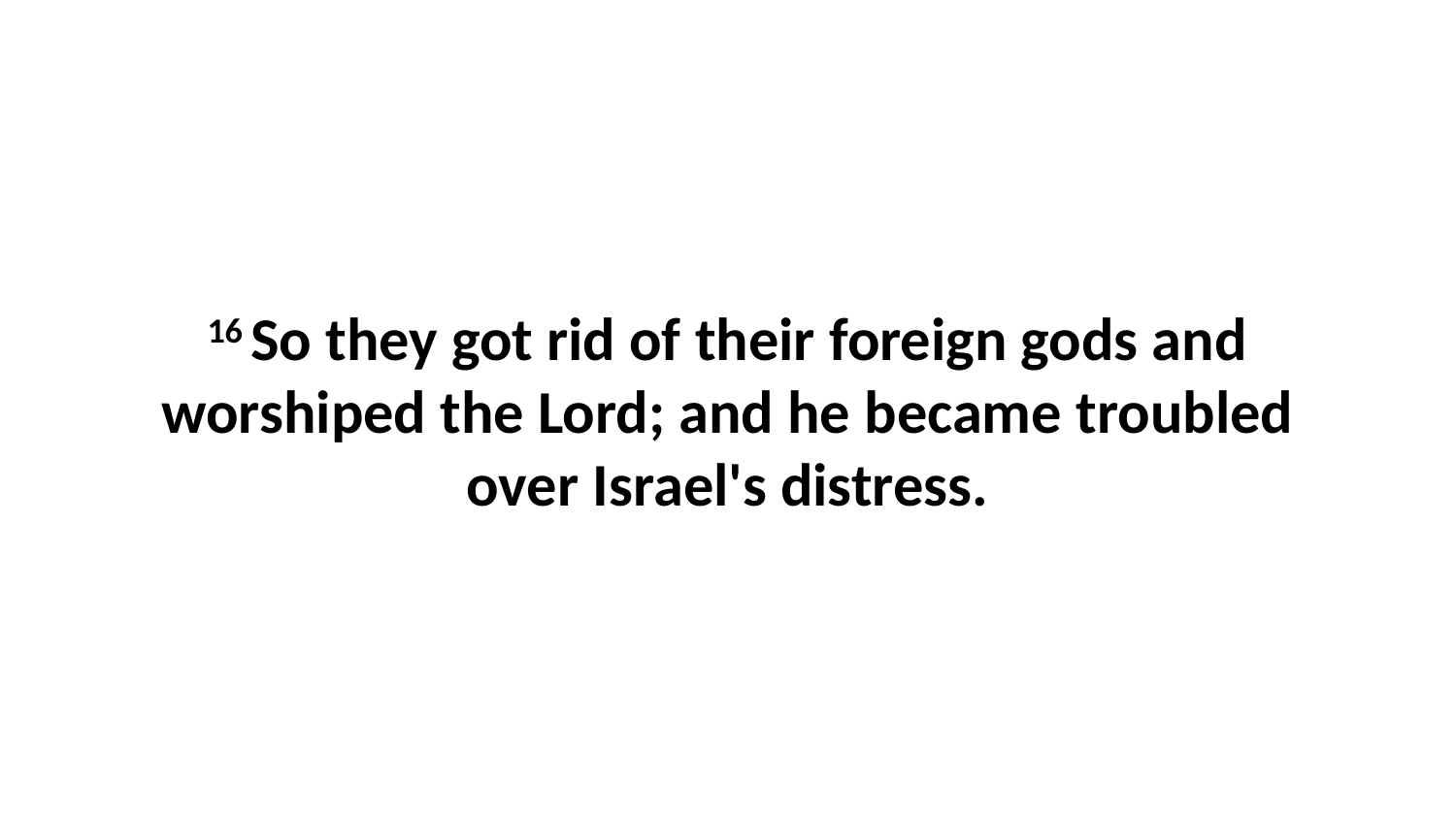

16 So they got rid of their foreign gods and worshiped the Lord; and he became troubled over Israel's distress.